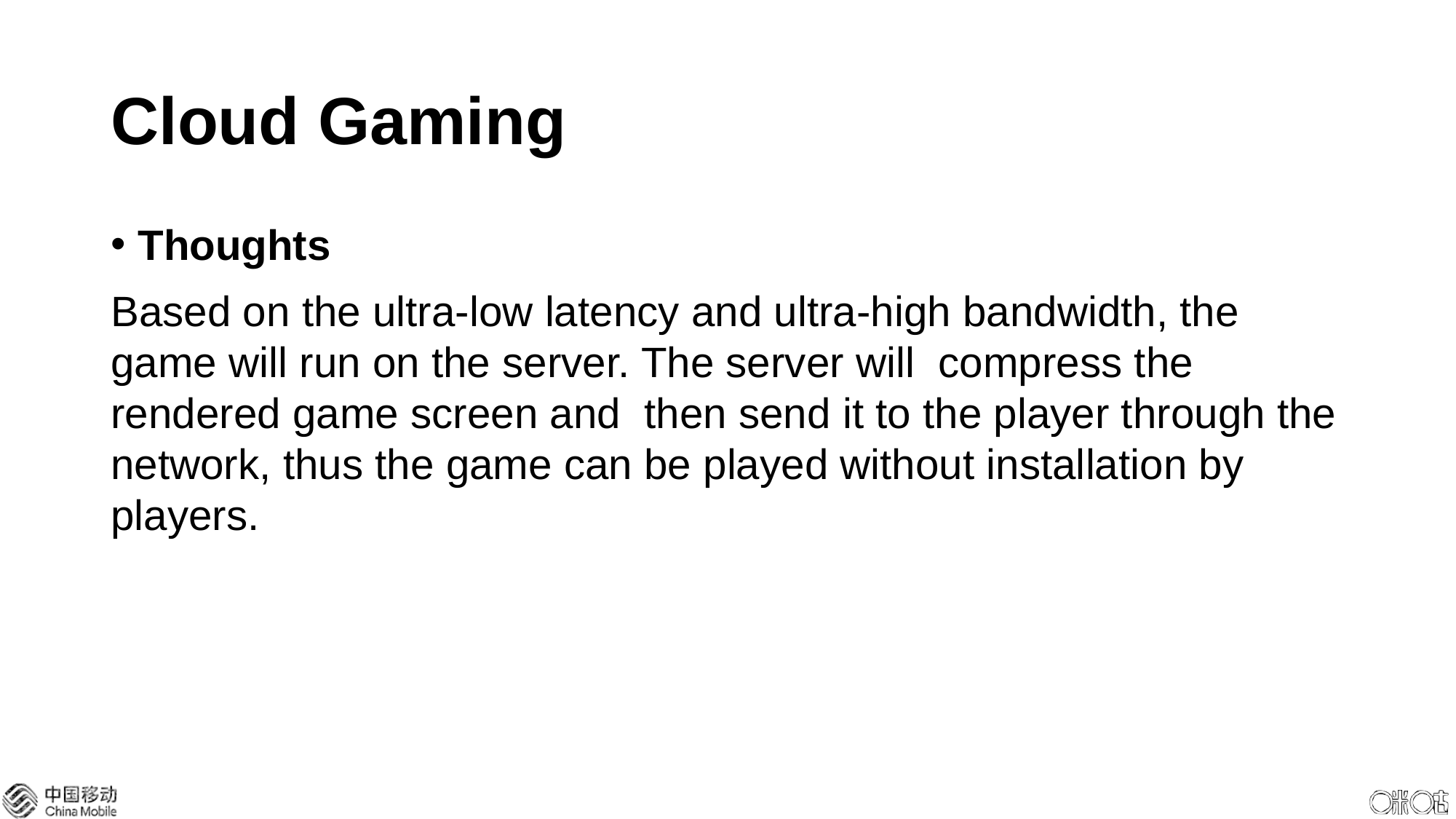

# Cloud Gaming
Thoughts
Based on the ultra-low latency and ultra-high bandwidth, the game will run on the server. The server will  compress the rendered game screen and  then send it to the player through the network, thus the game can be played without installation by players.